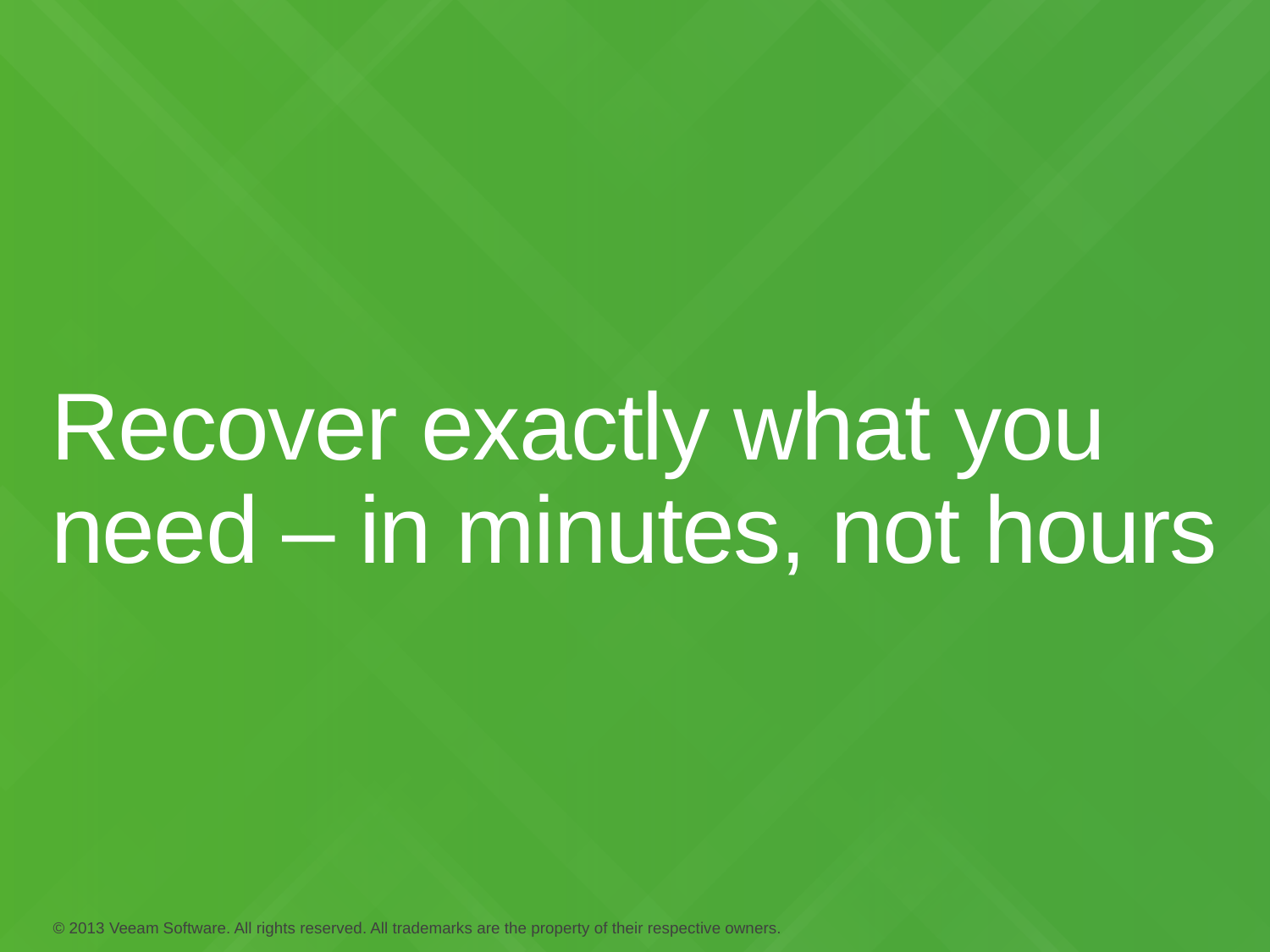

Recover exactly what you need – in minutes, not hours